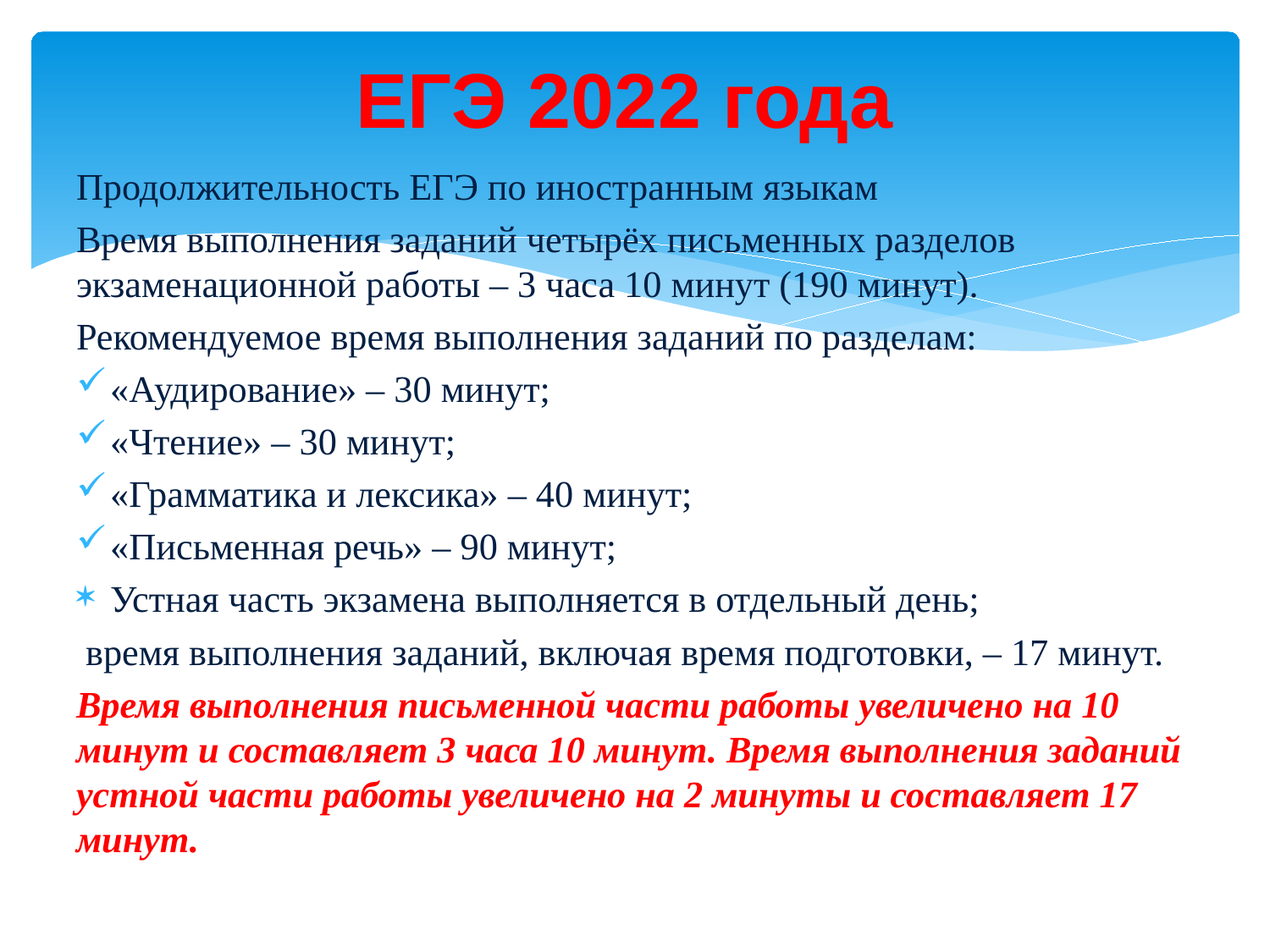

# ЕГЭ 2022 года
Продолжительность ЕГЭ по иностранным языкам
Время выполнения заданий четырёх письменных разделов экзаменационной работы – 3 часа 10 минут (190 минут).
Рекомендуемое время выполнения заданий по разделам:
«Аудирование» – 30 минут;
«Чтение» – 30 минут;
«Грамматика и лексика» – 40 минут;
«Письменная речь» – 90 минут;
Устная часть экзамена выполняется в отдельный день;
 время выполнения заданий, включая время подготовки, – 17 минут.
Время выполнения письменной части работы увеличено на 10 минут и составляет 3 часа 10 минут. Время выполнения заданий устной части работы увеличено на 2 минуты и составляет 17 минут.